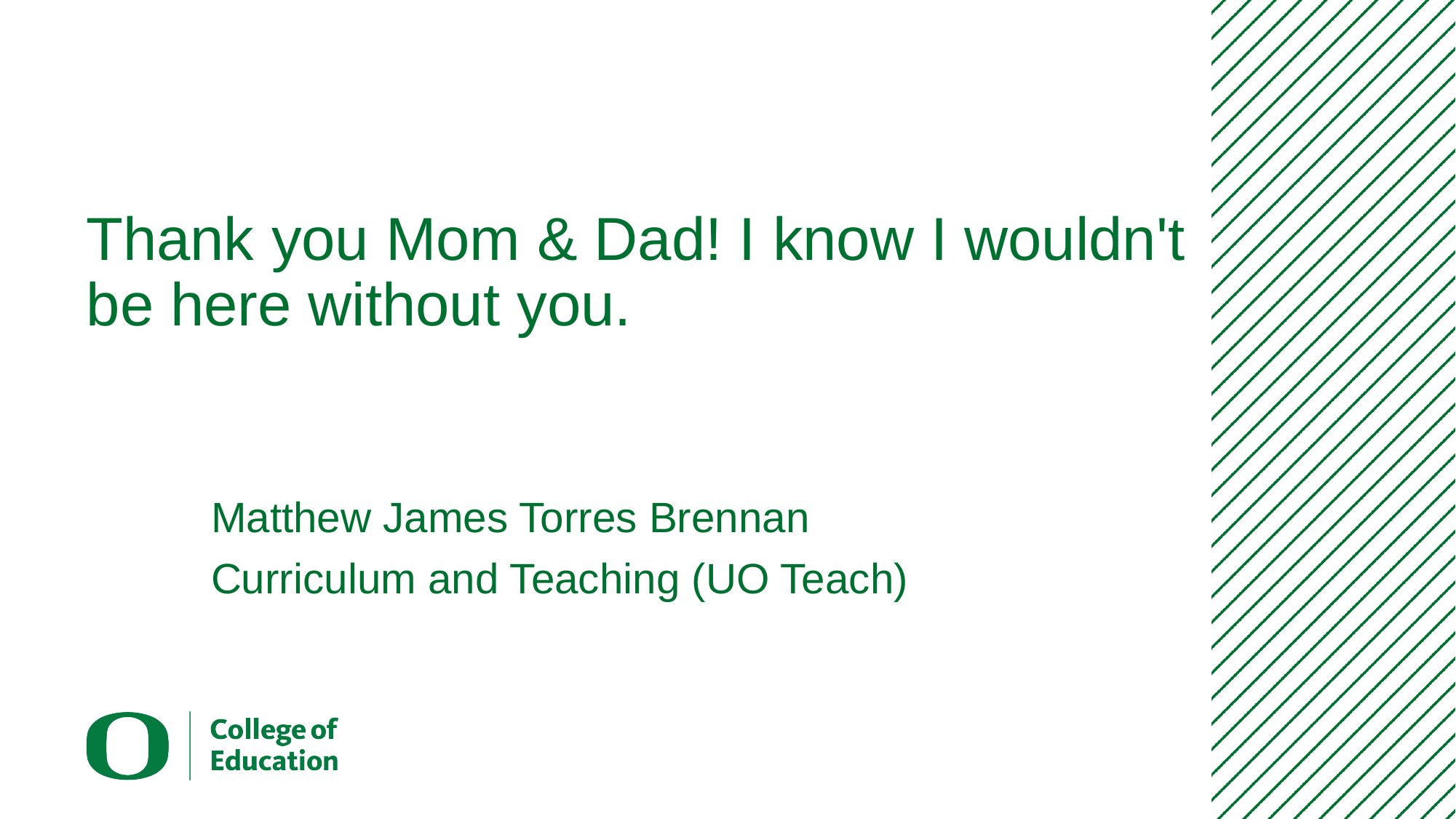

# Thank you Mom & Dad! I know I wouldn't be here without you.
Matthew James Torres Brennan
Curriculum and Teaching (UO Teach)